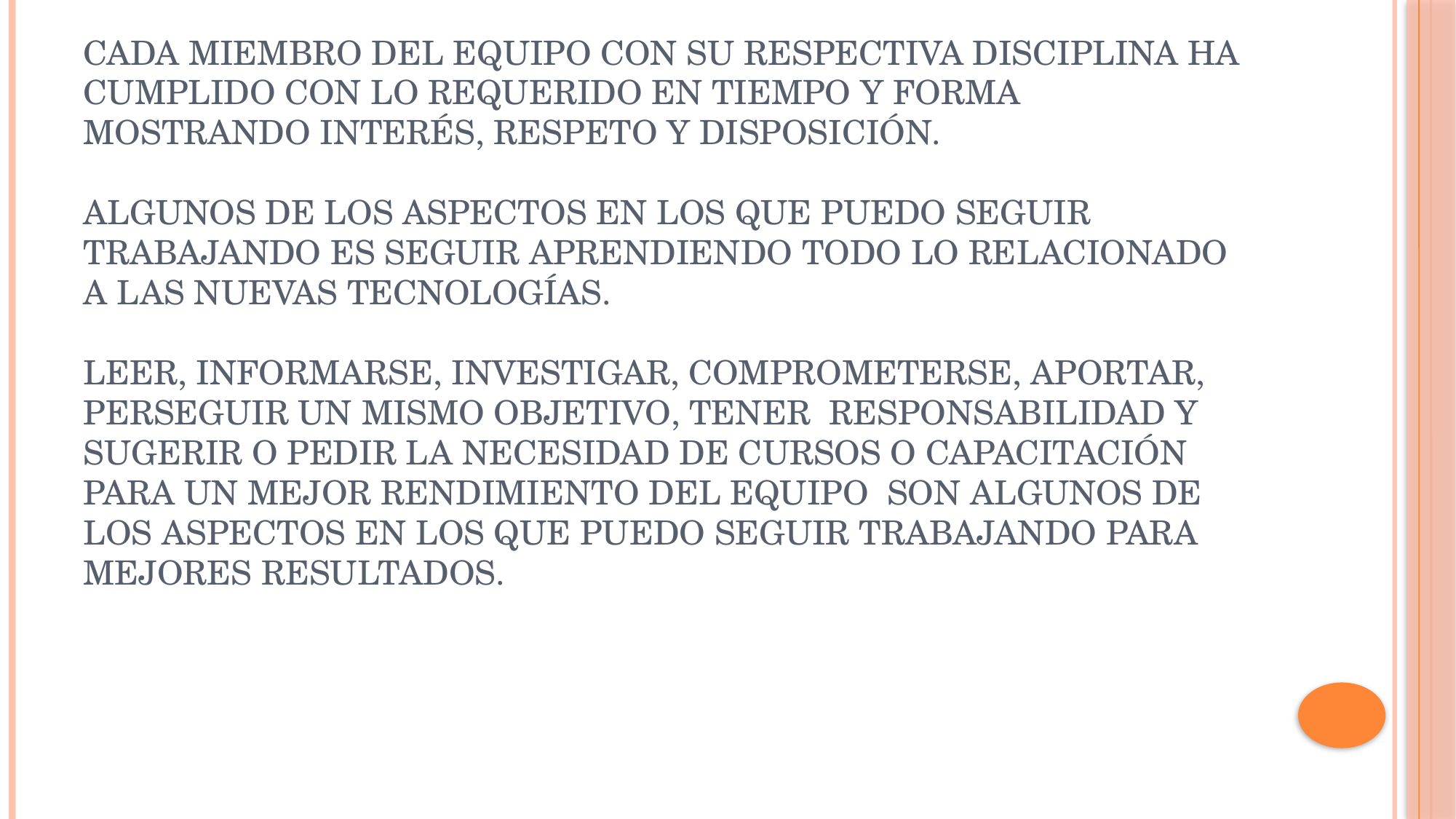

# Cada miembro del equipo con su respectiva disciplina ha cumplido con lo requerido en tiempo y forma  mostrando interés, respeto y disposición.   Algunos de los aspectos en los que puedo seguir trabajando es seguir aprendiendo todo lo relacionado a las nuevas tecnologías. Leer, informarse, investigar, comprometerse, aportar, perseguir un mismo objetivo, tener  responsabilidad y sugerir o pedir la necesidad de cursos o capacitación para un mejor rendimiento del equipo  son algunos de los aspectos en los que puedo seguir trabajando para mejores resultados.